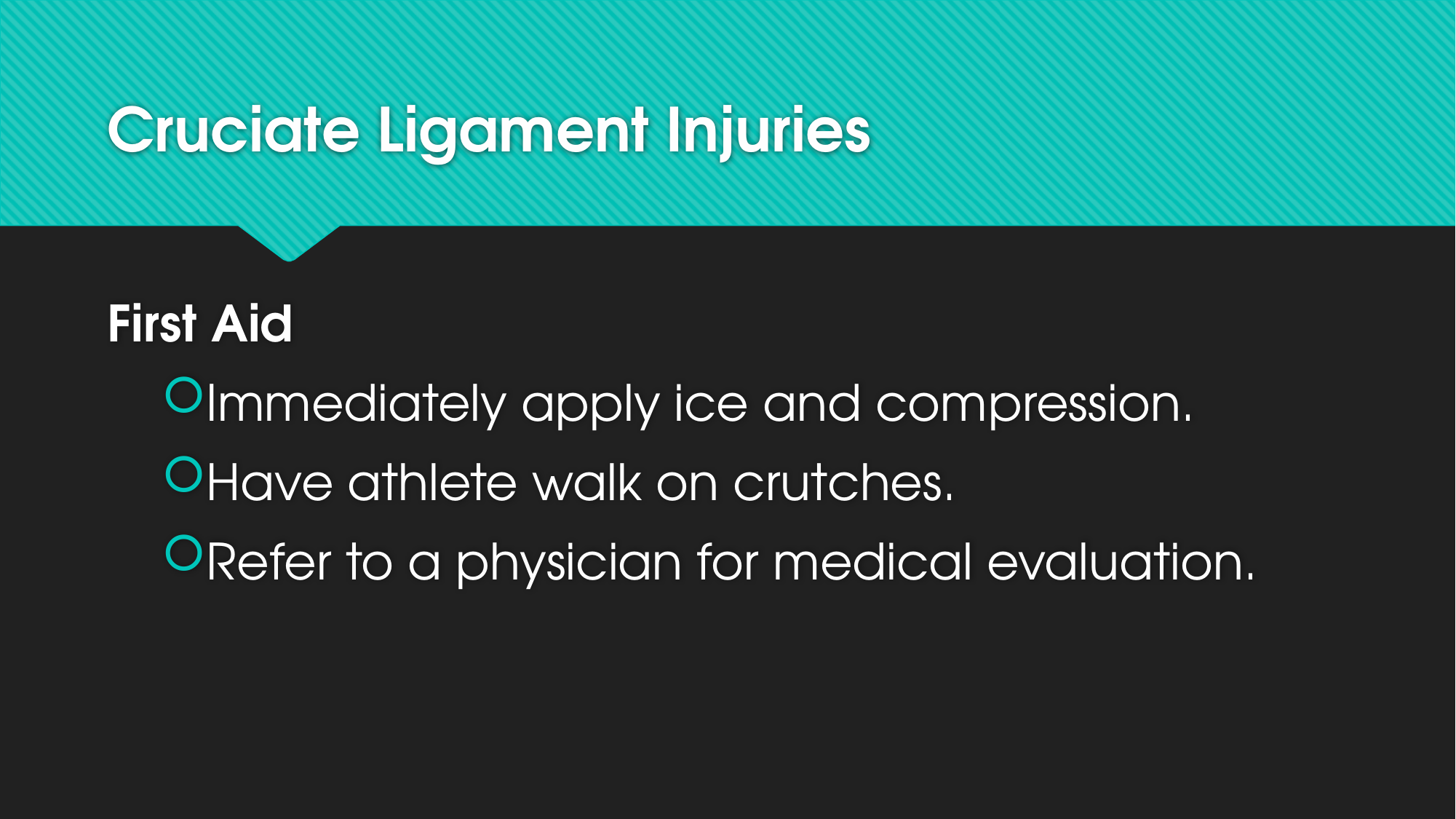

# Cruciate Ligament Injuries
First Aid
Immediately apply ice and compression.
Have athlete walk on crutches.
Refer to a physician for medical evaluation.